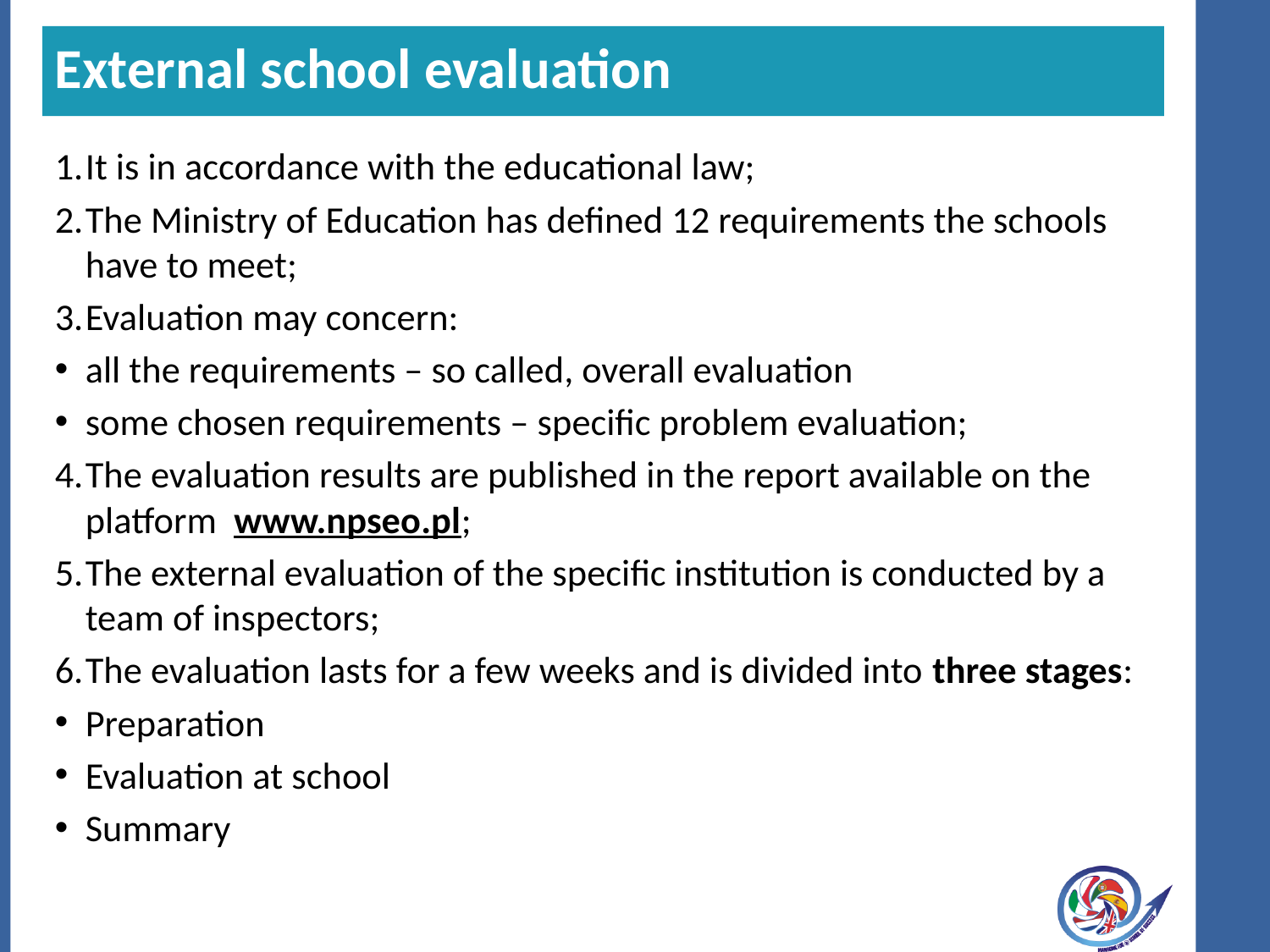

External school evaluation
#
It is in accordance with the educational law;
The Ministry of Education has defined 12 requirements the schools have to meet;
Evaluation may concern:
all the requirements – so called, overall evaluation
some chosen requirements – specific problem evaluation;
The evaluation results are published in the report available on the platform  www.npseo.pl;
The external evaluation of the specific institution is conducted by a team of inspectors;
The evaluation lasts for a few weeks and is divided into three stages:
Preparation
Evaluation at school
Summary